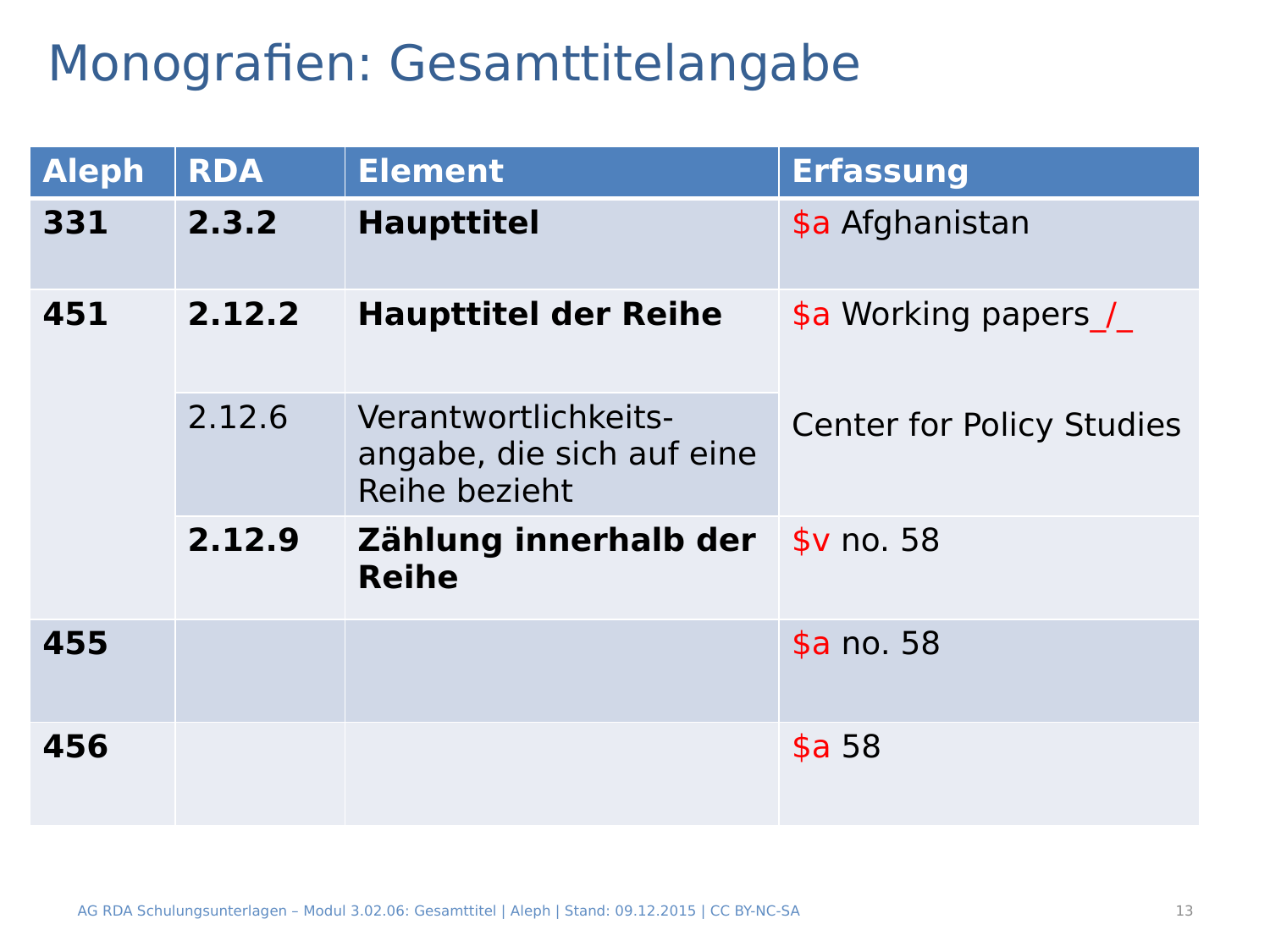

# Monografien: Gesamttitelangabe
| Aleph | RDA | Element | Erfassung |
| --- | --- | --- | --- |
| 331 | 2.3.2 | Haupttitel | $a Afghanistan |
| 451 | 2.12.2 | Haupttitel der Reihe | $a Working papers\_/\_ Center for Policy Studies |
|  | 2.12.6 | Verantwortlichkeits-angabe, die sich auf eine Reihe bezieht |  |
|  | 2.12.9 | Zählung innerhalb der Reihe | $v no. 58 |
| 455 |  |  | $a no. 58 |
| 456 |  |  | $a 58 |

AG RDA Schulungsunterlagen – Modul 3.02.06: Gesamttitel | Aleph | Stand: 09.12.2015 | CC BY-NC-SA
13